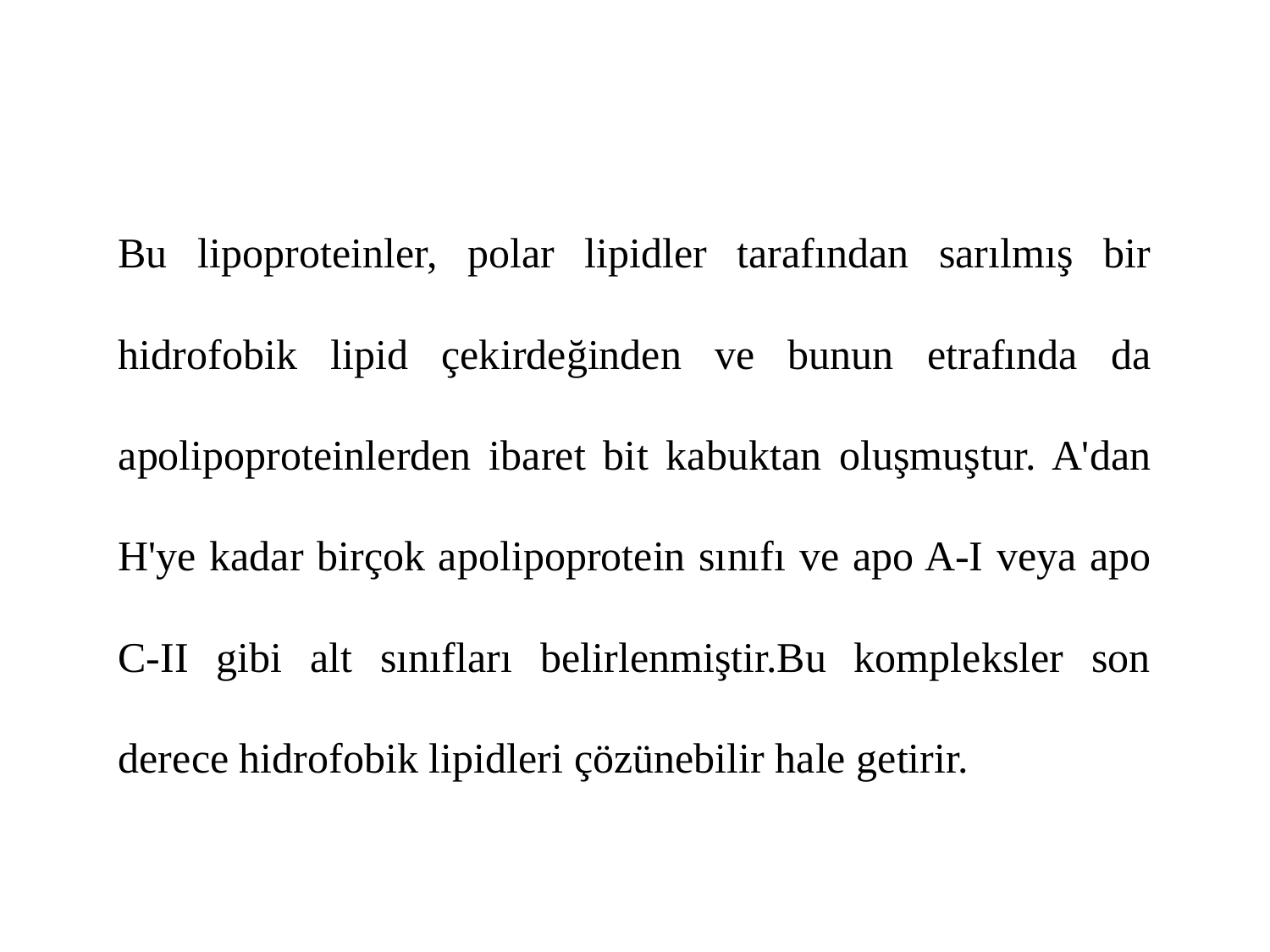

Bu lipoproteinler, polar lipidler tarafından sarılmış bir hidrofobik lipid çekirdeğinden ve bunun etrafında da apolipoproteinlerden ibaret bit kabuktan oluşmuştur. A'dan H'ye kadar birçok apolipoprotein sınıfı ve apo A-I veya apo C-II gibi alt sınıfları belirlenmiştir.Bu kompleksler son derece hidrofobik lipidleri çözünebilir hale getirir.